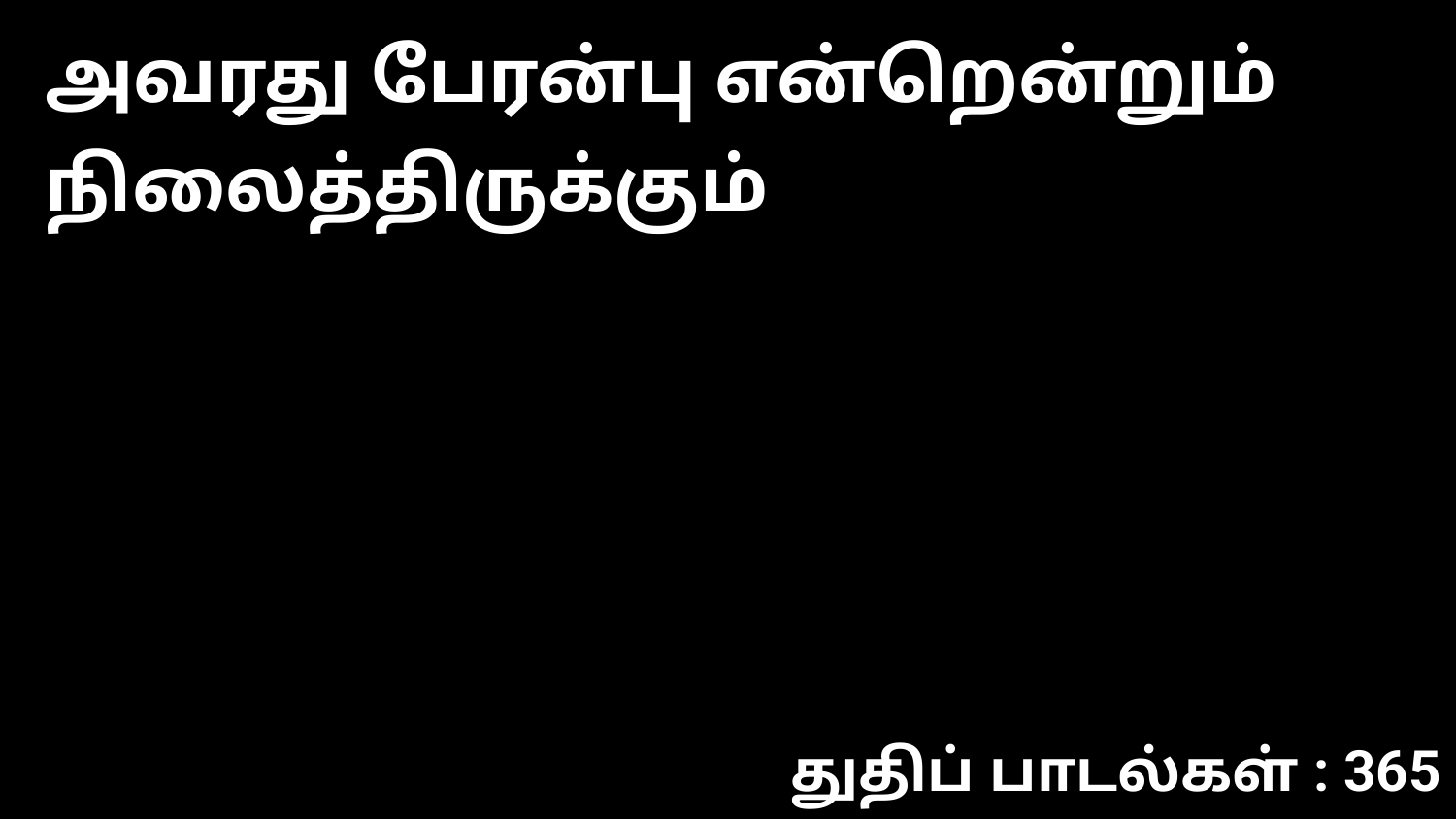

அவரது பேரன்பு என்றென்றும் நிலைத்திருக்கும்
துதிப் பாடல்கள் : 365